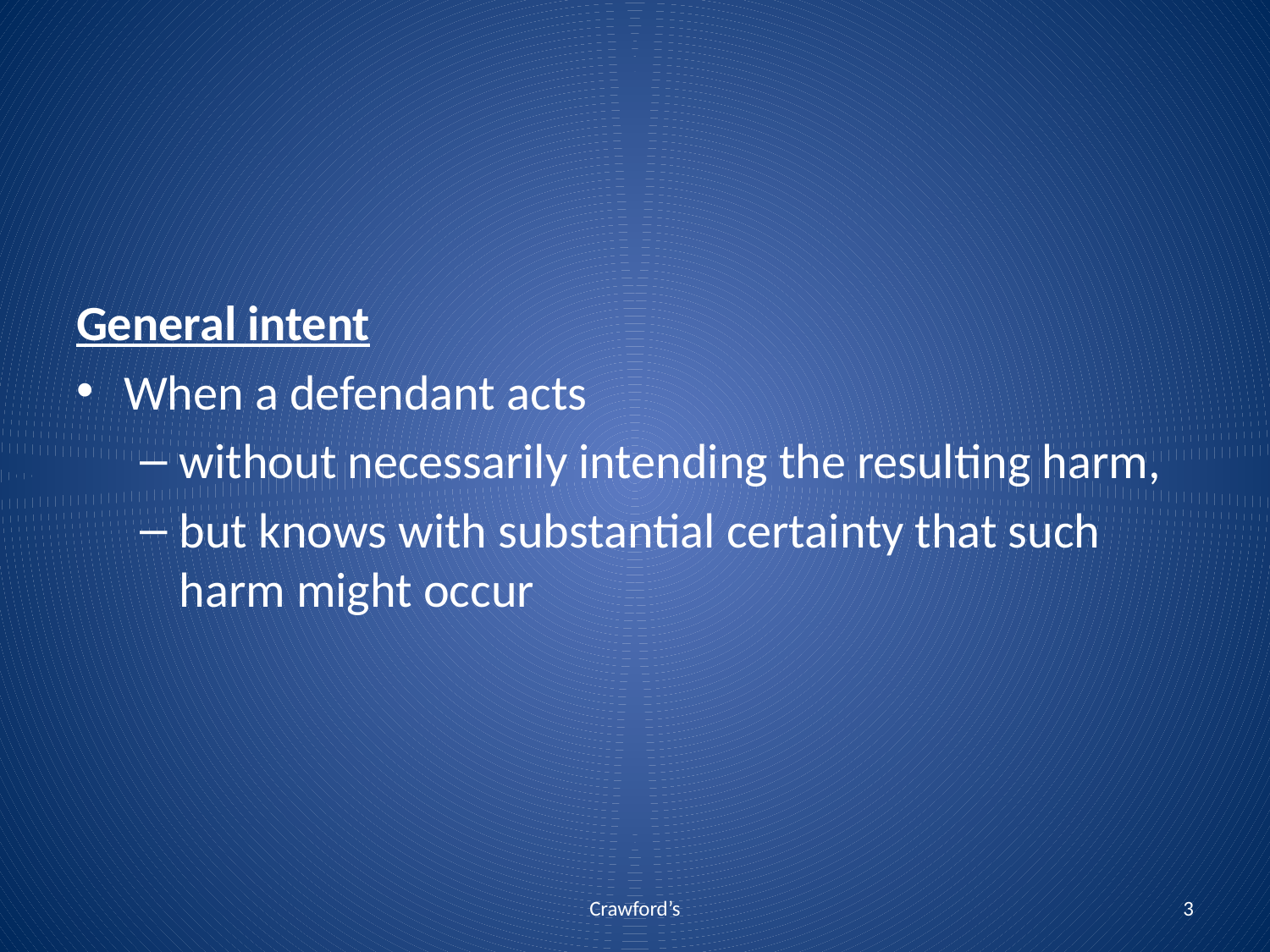

General intent
When a defendant acts
without necessarily intending the resulting harm,
but knows with substantial certainty that such harm might occur

Crawford’s
3